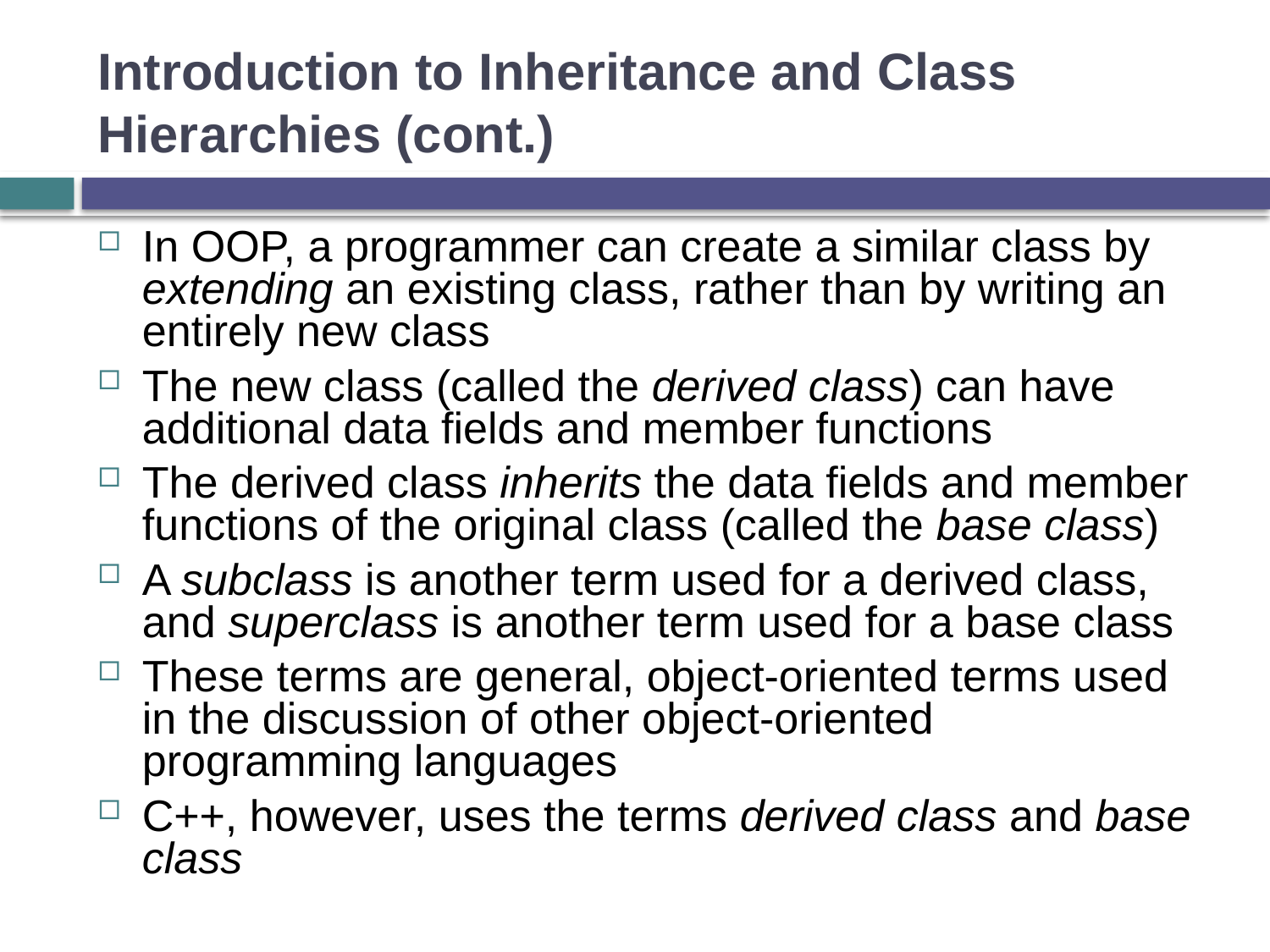

# Introduction to Inheritance and Class Hierarchies (cont.)
In OOP, a programmer can create a similar class by extending an existing class, rather than by writing an entirely new class
The new class (called the derived class) can have additional data fields and member functions
The derived class inherits the data fields and member functions of the original class (called the base class)
A subclass is another term used for a derived class, and superclass is another term used for a base class
These terms are general, object-oriented terms used in the discussion of other object-oriented programming languages
C++, however, uses the terms derived class and base class